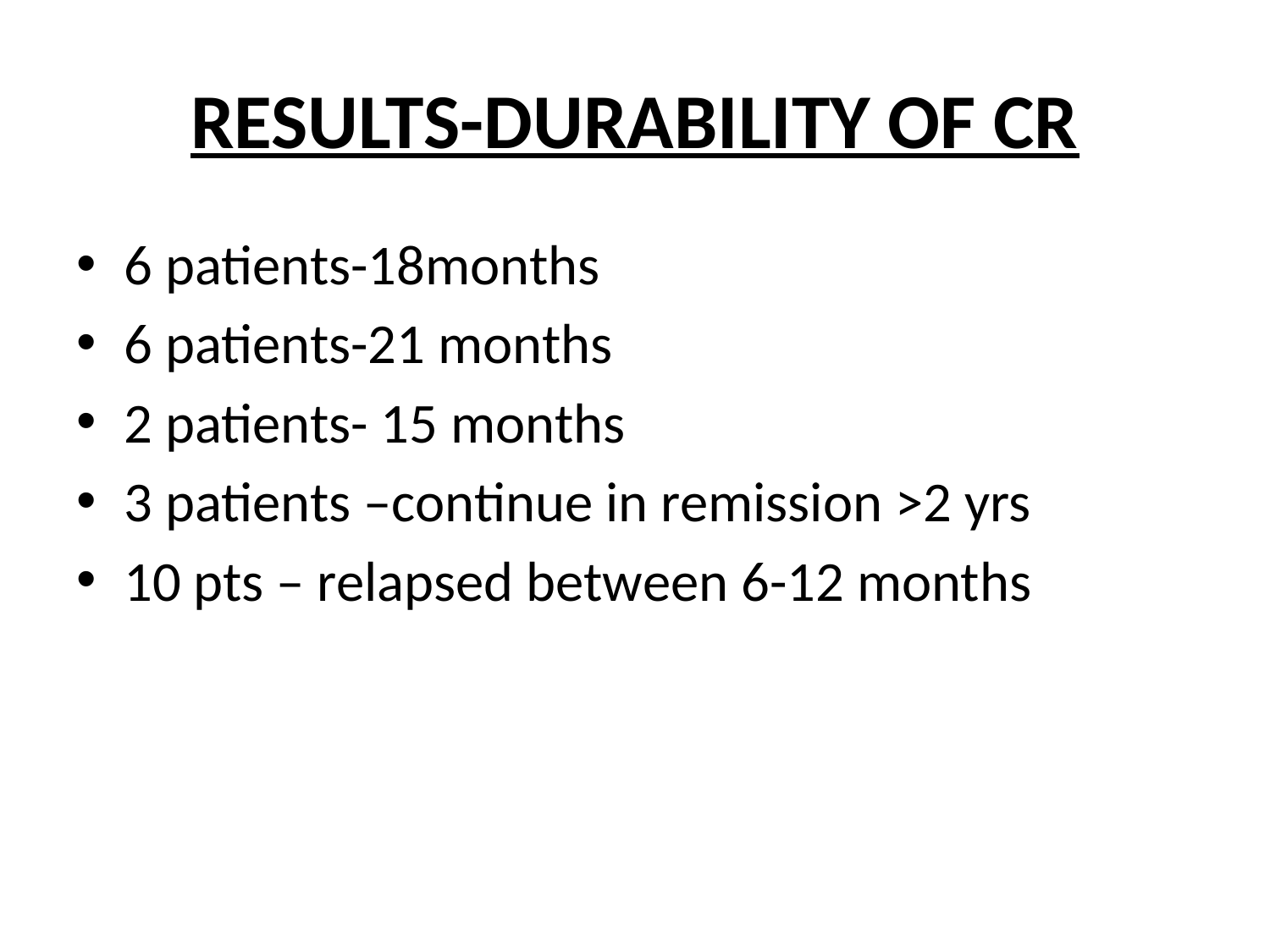

# RESULTS-DURABILITY OF CR
6 patients-18months
6 patients-21 months
2 patients- 15 months
3 patients –continue in remission >2 yrs
10 pts – relapsed between 6-12 months